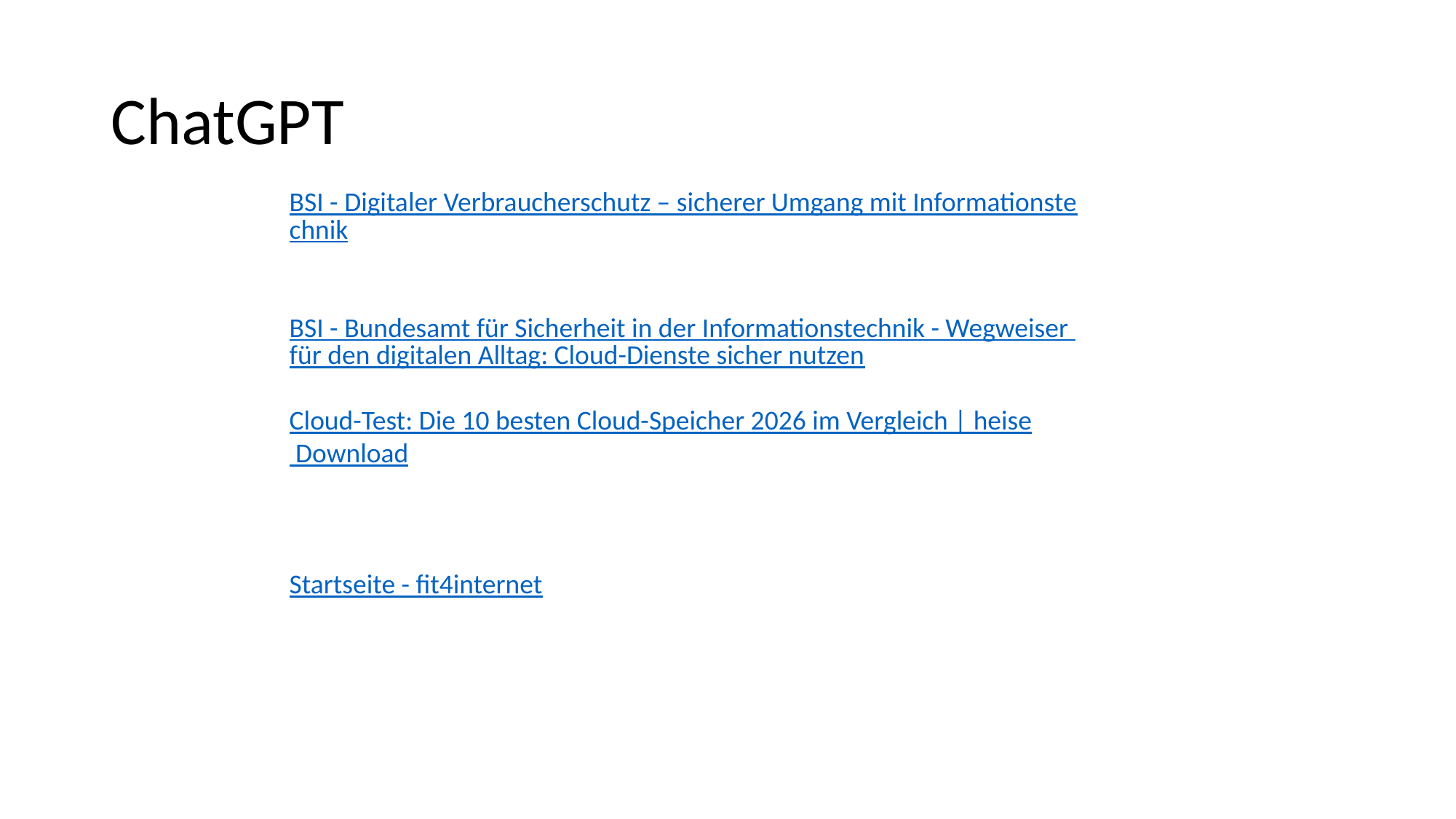

# ChatGPT
BSI - Digitaler Verbraucherschutz – sicherer Umgang mit Informationstechnik

BSI - Bundesamt für Sicherheit in der Informationstechnik - Wegweiser für den digitalen Alltag: Cloud-Dienste sicher nutzen

Cloud-Test: Die 10 besten Cloud-Speicher 2026 im Vergleich | heise Download

Startseite - fit4internet